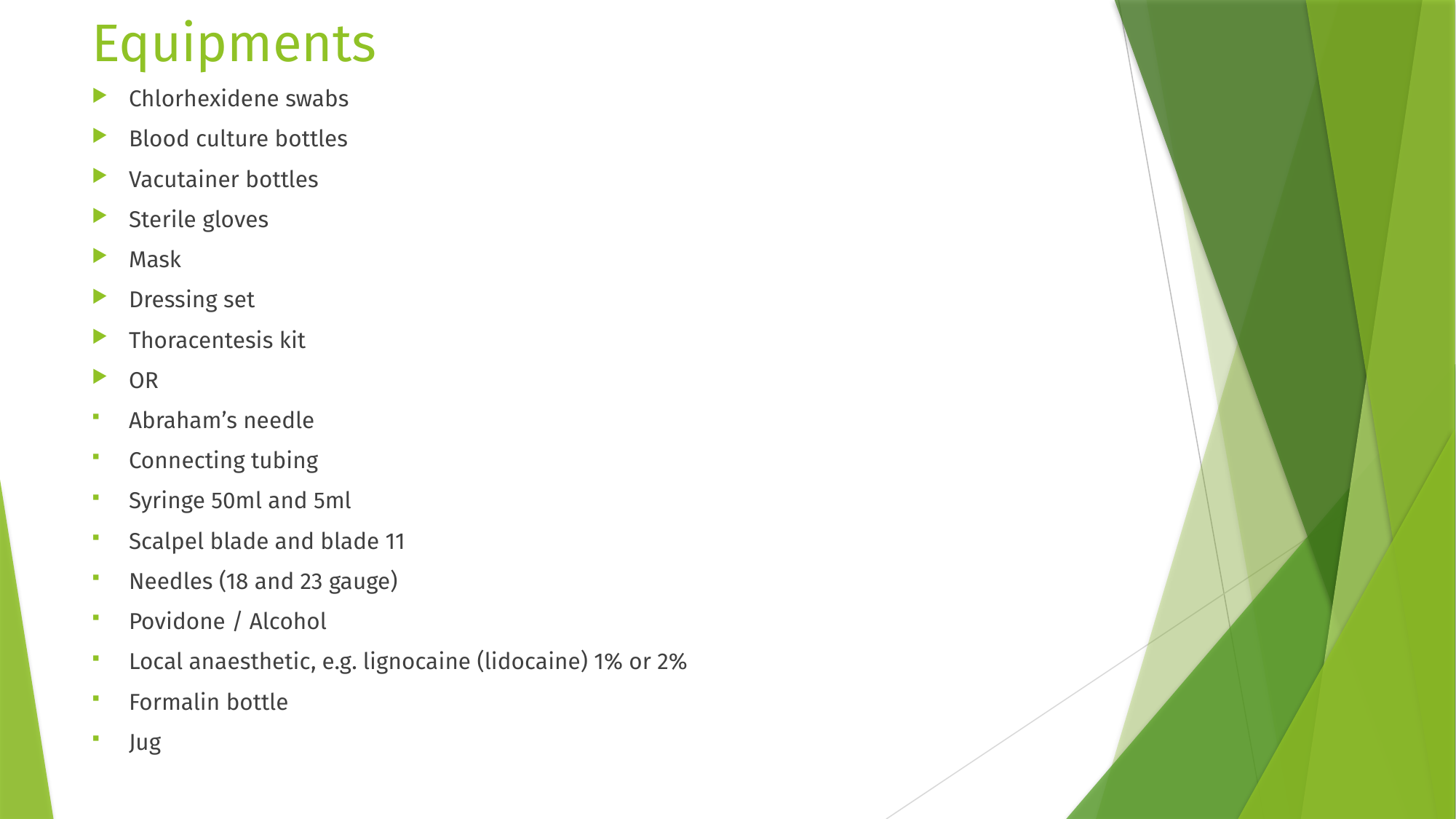

# Equipments
Chlorhexidene swabs
Blood culture bottles
Vacutainer bottles
Sterile gloves
Mask
Dressing set
Thoracentesis kit
OR
Abraham’s needle
Connecting tubing
Syringe 50ml and 5ml
Scalpel blade and blade 11
Needles (18 and 23 gauge)
Povidone / Alcohol
Local anaesthetic, e.g. lignocaine (lidocaine) 1% or 2%
Formalin bottle
Jug